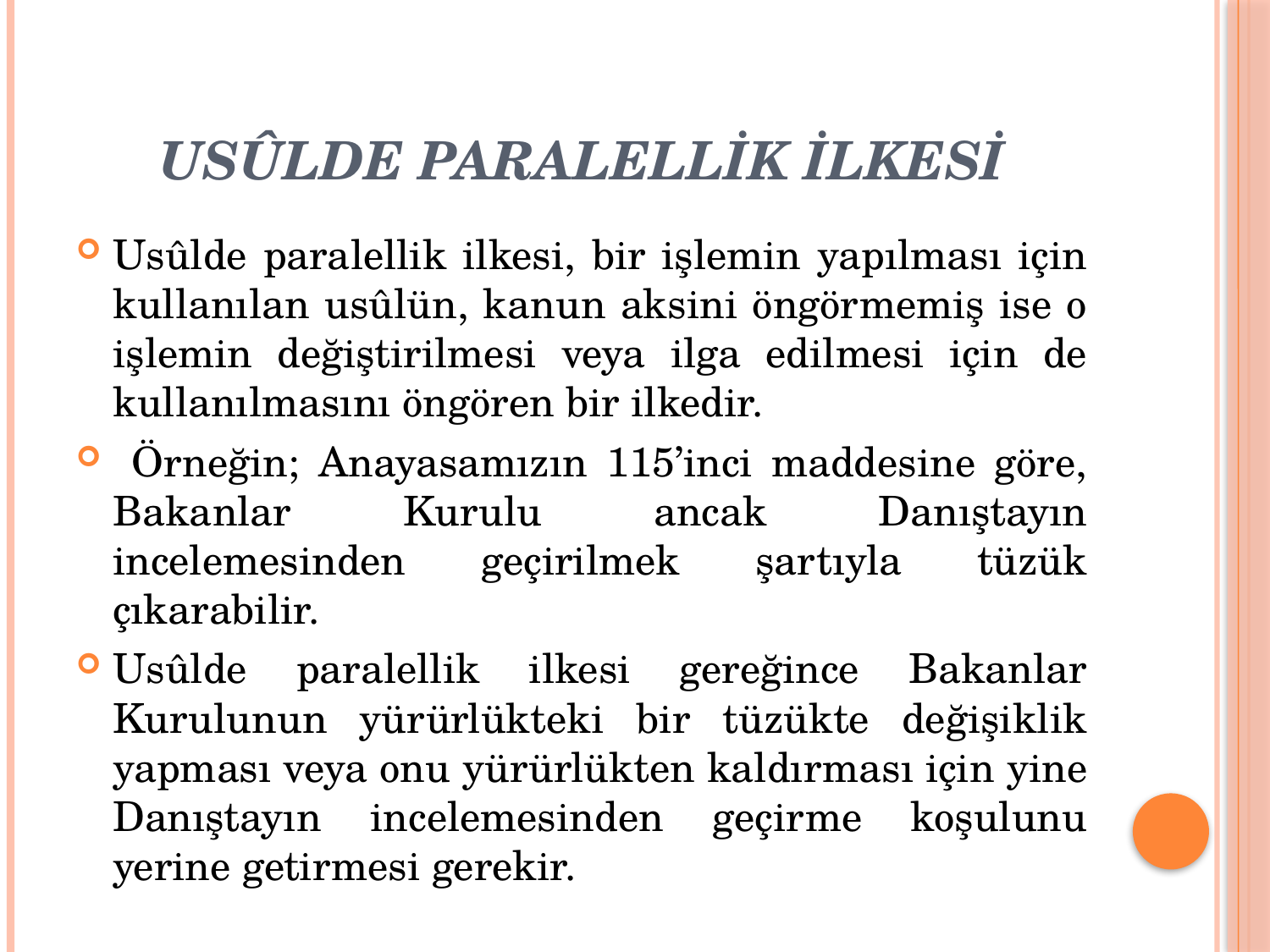

# Usûlde Paralellik İlkesi
Usûlde paralellik ilkesi, bir işlemin yapılması için kullanılan usûlün, kanun aksini öngörmemiş ise o işlemin değiştirilmesi veya ilga edilmesi için de kullanılmasını öngören bir ilkedir.
 Örneğin; Anayasamızın 115’inci maddesine göre, Bakanlar Kurulu ancak Danıştayın incelemesinden geçirilmek şartıyla tüzük çıkarabilir.
Usûlde paralellik ilkesi gereğince Bakanlar Kurulunun yürürlükteki bir tüzükte değişiklik yapması veya onu yürürlükten kaldırması için yine Danıştayın incelemesinden geçirme koşulunu yerine getirmesi gerekir.